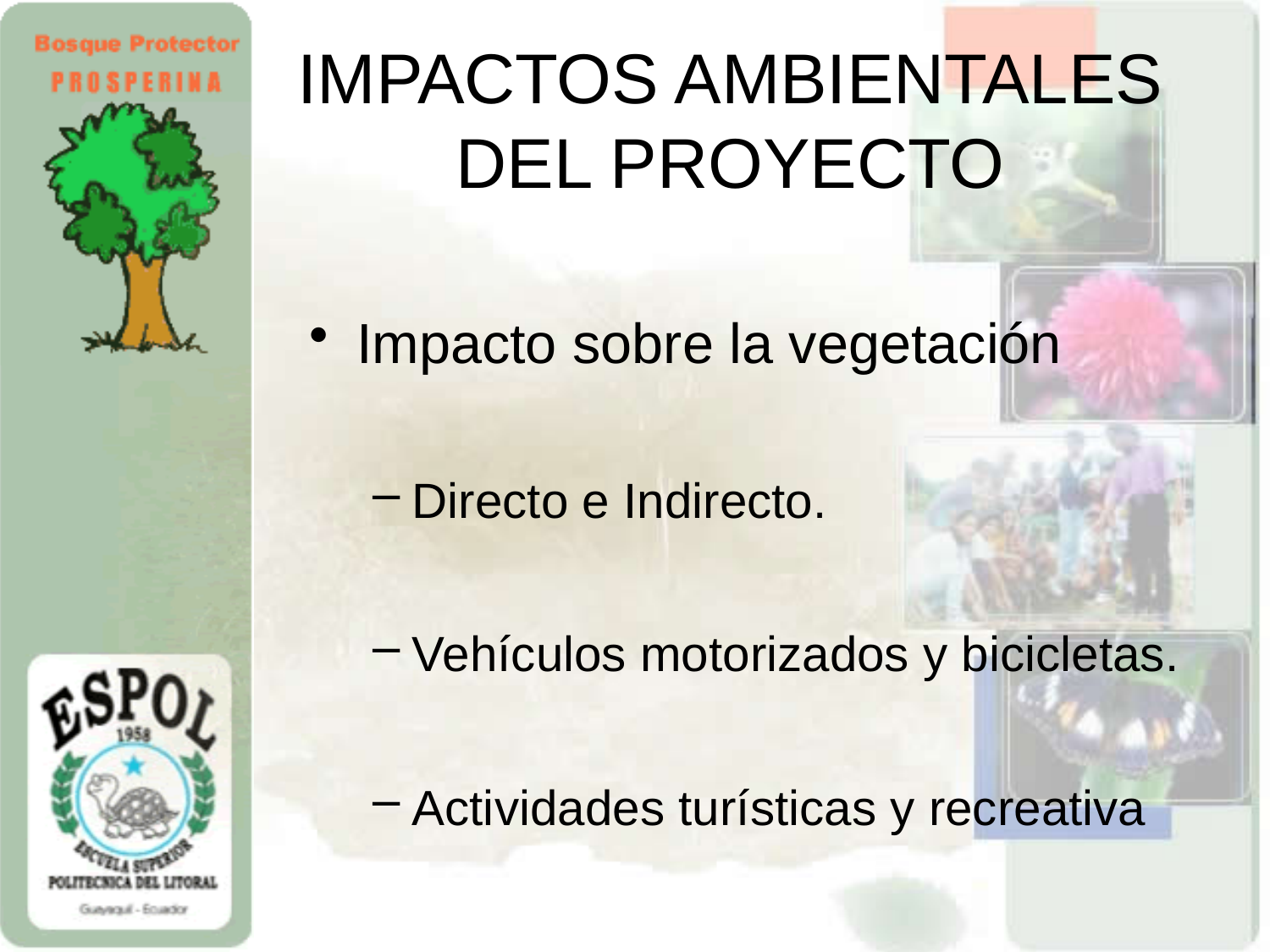

# IMPACTOS AMBIENTALES DEL PROYECTO

Impacto sobre la vegetación

Directo e Indirecto.

Vehículos motorizados y bicicletas.

Actividades turísticas y recreativa